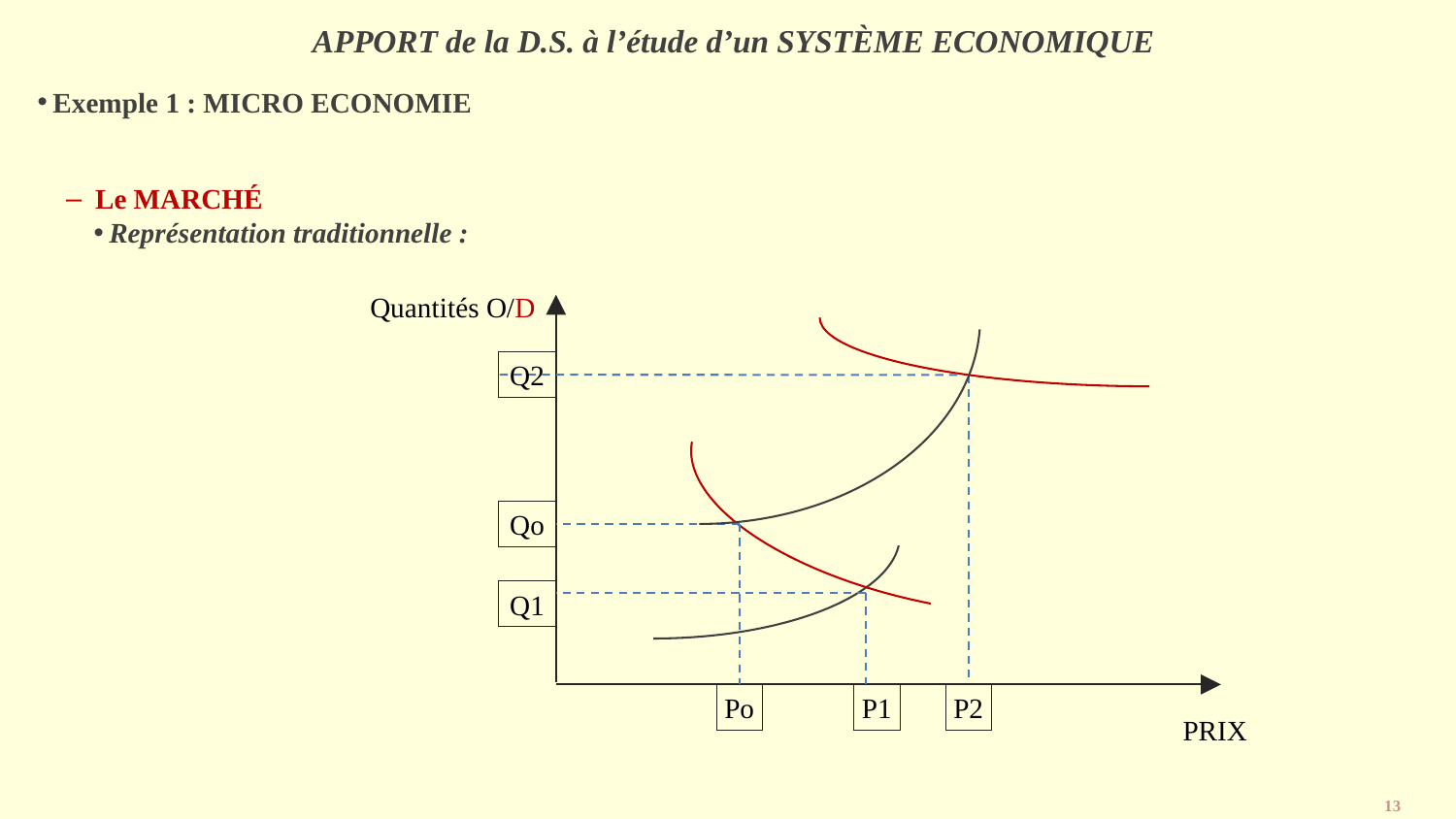

# APPORT de la D.S. à l’étude d’un SYSTÈME ECONOMIQUE
Exemple 1 : MICRO ECONOMIE

Le MARCHÉ
Représentation traditionnelle :

Quantités O/D
Q2

Qo
Q1
Po
P1
P2
PRIX
13